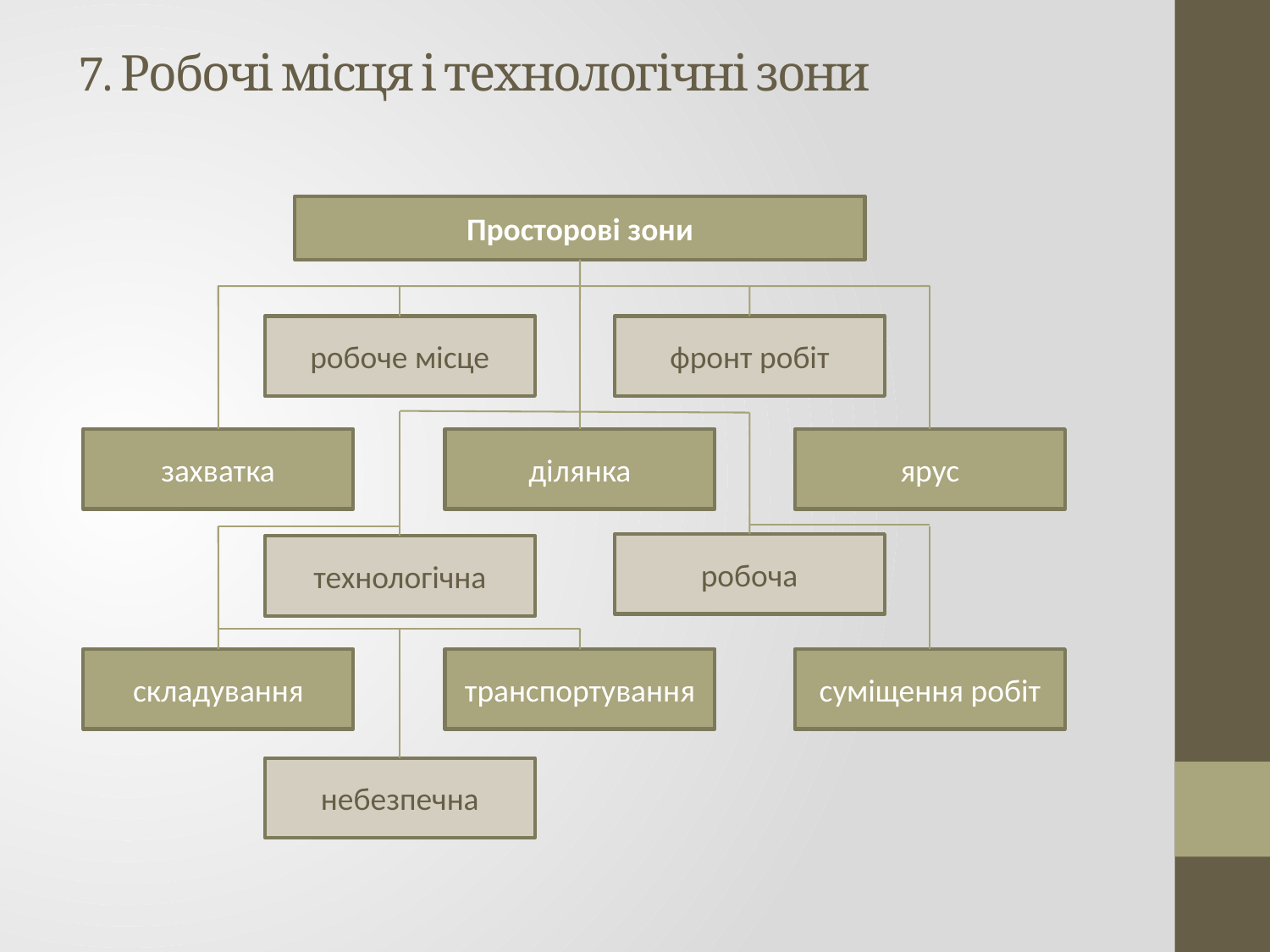

# 7. Робочі місця і технологічні зони
Просторові зони
робоче місце
фронт робіт
захватка
ділянка
ярус
робоча
технологічна
складування
транспортування
суміщення робіт
небезпечна